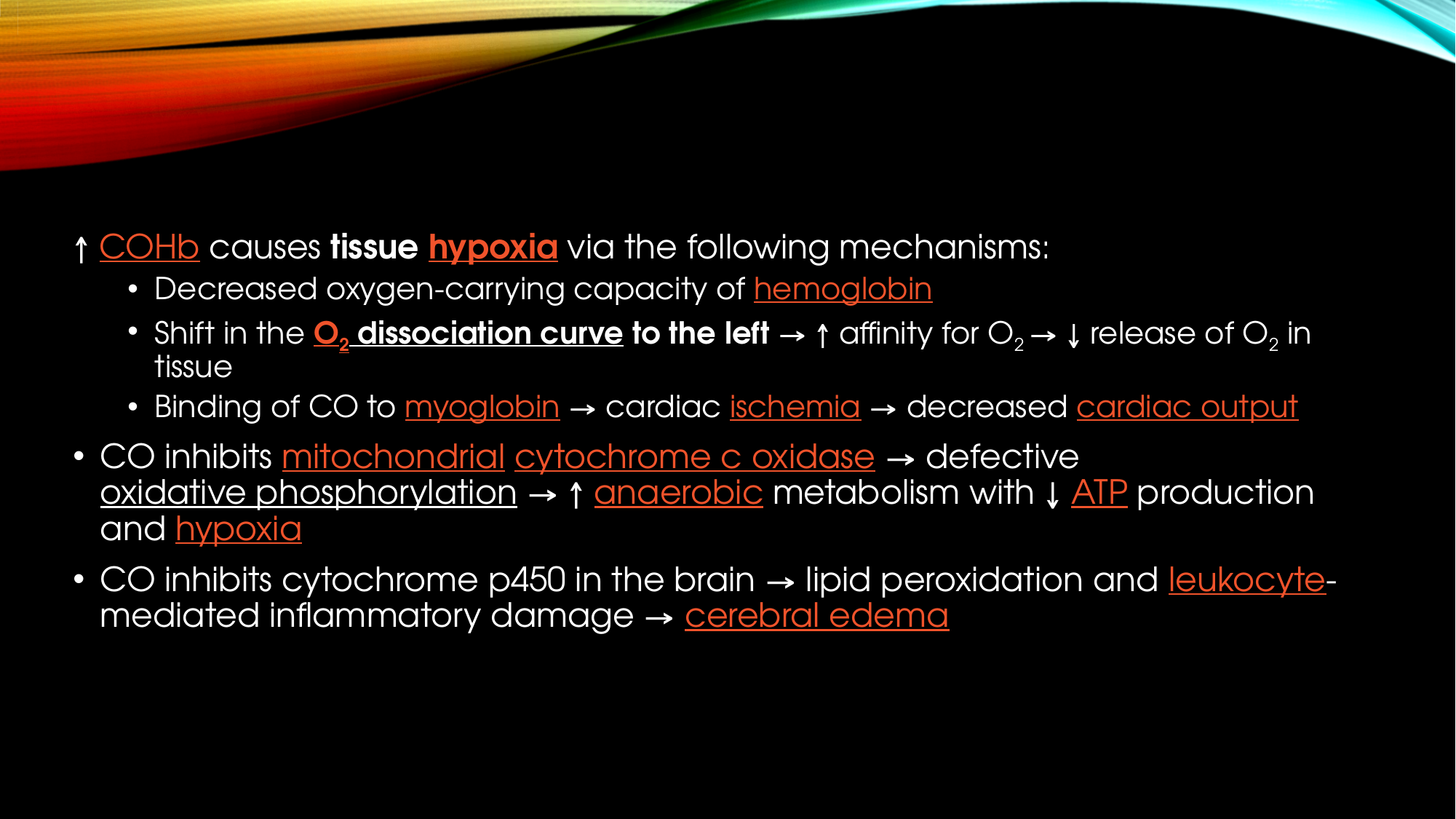

↑ COHb causes tissue hypoxia via the following mechanisms:
Decreased oxygen-carrying capacity of hemoglobin
Shift in the O2 dissociation curve to the left → ↑ affinity for O2 → ↓ release of O2 in tissue
Binding of CO to myoglobin → cardiac ischemia → decreased cardiac output
CO inhibits mitochondrial cytochrome c oxidase → defective oxidative phosphorylation → ↑ anaerobic metabolism with ↓ ATP production and hypoxia
CO inhibits cytochrome p450 in the brain → lipid peroxidation and leukocyte-mediated inflammatory damage → cerebral edema